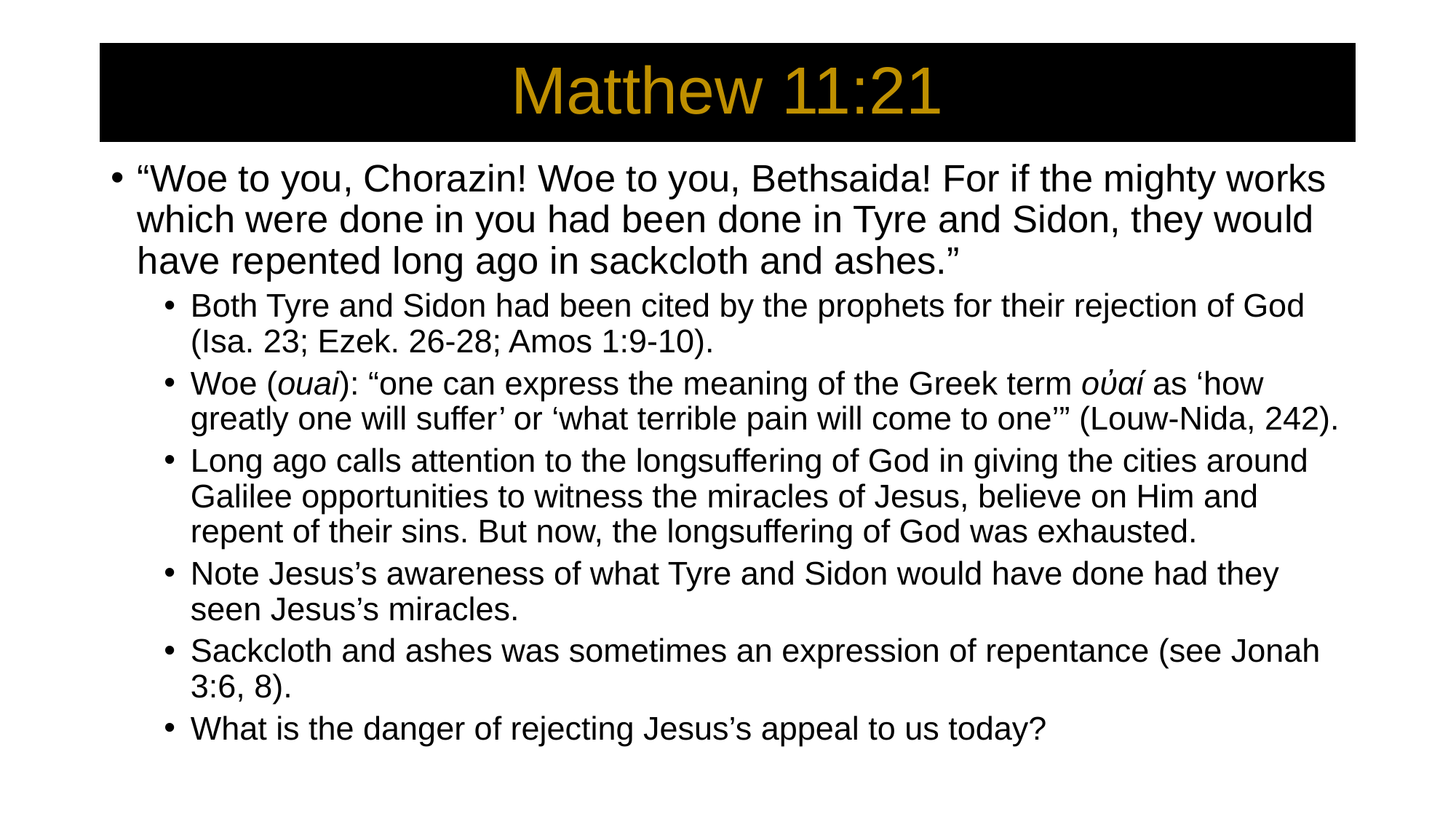

# Matthew 11:21
“Woe to you, Chorazin! Woe to you, Bethsaida! For if the mighty works which were done in you had been done in Tyre and Sidon, they would have repented long ago in sackcloth and ashes.”
Both Tyre and Sidon had been cited by the prophets for their rejection of God (Isa. 23; Ezek. 26-28; Amos 1:9-10).
Woe (ouai): “one can express the meaning of the Greek term οὐαί as ‘how greatly one will suffer’ or ‘what terrible pain will come to one’” (Louw-Nida, 242).
Long ago calls attention to the longsuffering of God in giving the cities around Galilee opportunities to witness the miracles of Jesus, believe on Him and repent of their sins. But now, the longsuffering of God was exhausted.
Note Jesus’s awareness of what Tyre and Sidon would have done had they seen Jesus’s miracles.
Sackcloth and ashes was sometimes an expression of repentance (see Jonah 3:6, 8).
What is the danger of rejecting Jesus’s appeal to us today?